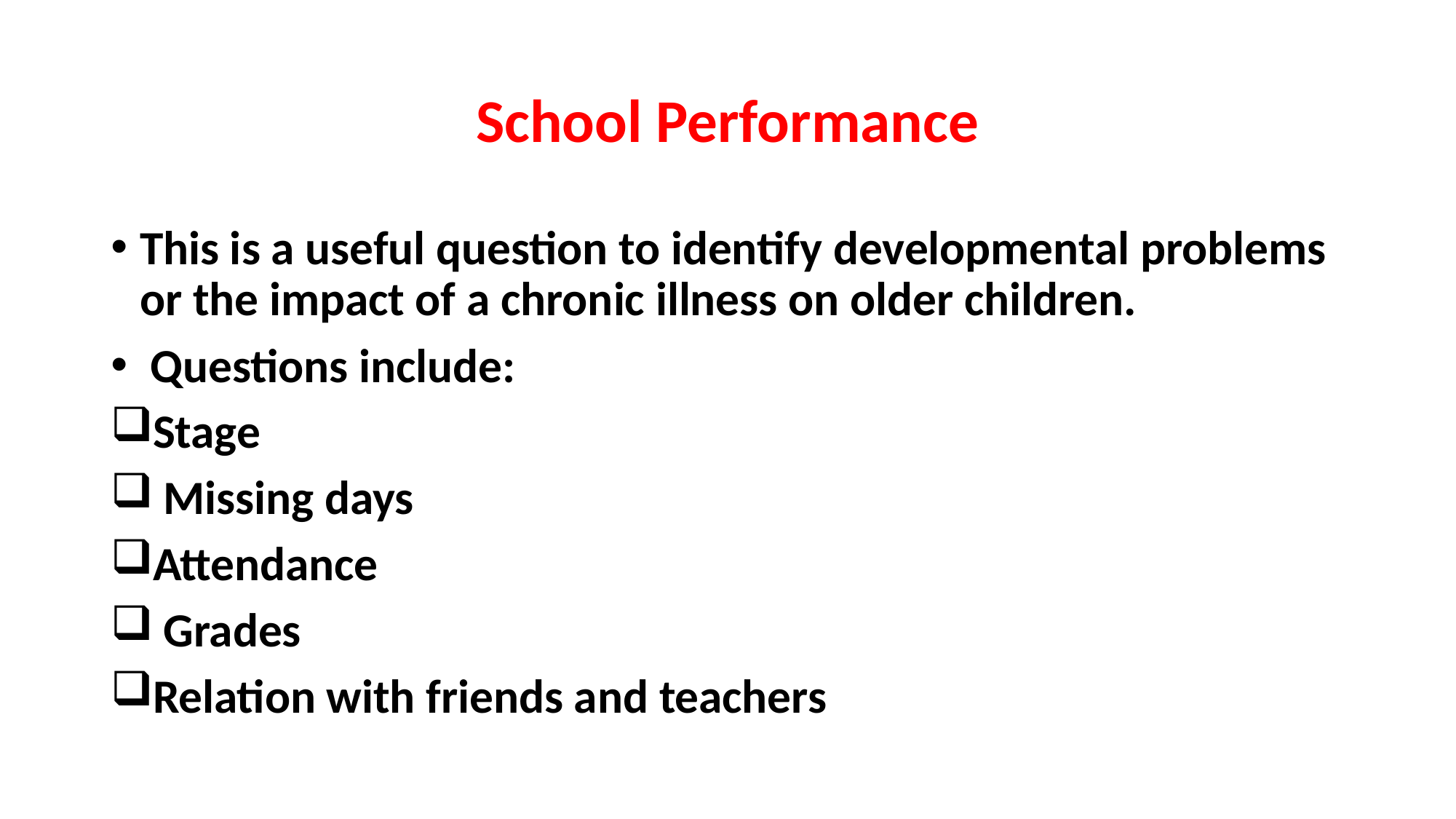

# School Performance
This is a useful question to identify developmental problems or the impact of a chronic illness on older children.
 Questions include:
Stage
 Missing days
Attendance
 Grades
Relation with friends and teachers